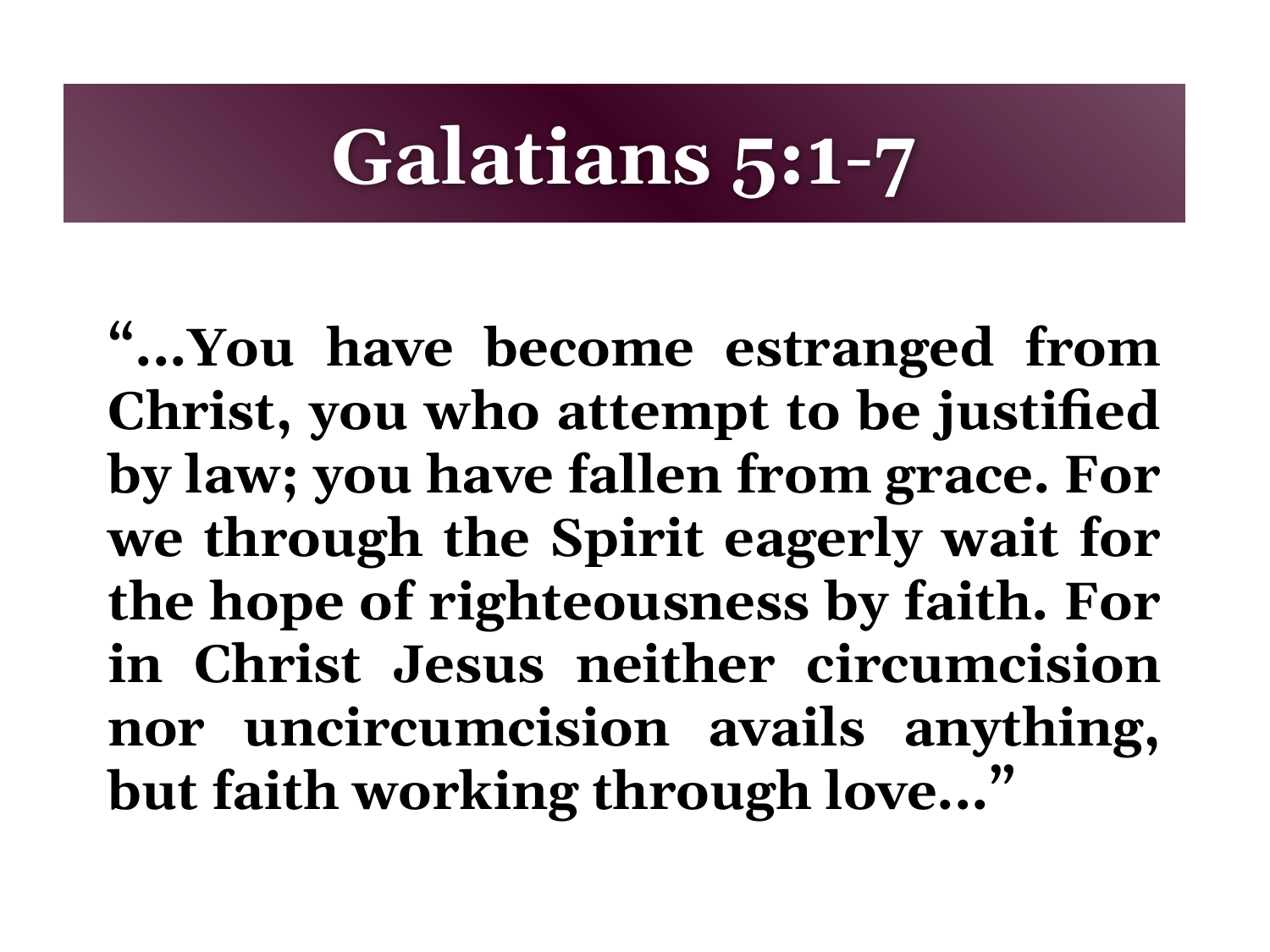

# Galatians 5:1-7
“...You have become estranged from Christ, you who attempt to be justified by law; you have fallen from grace. For we through the Spirit eagerly wait for the hope of righteousness by faith. For in Christ Jesus neither circumcision nor uncircumcision avails anything, but faith working through love...”